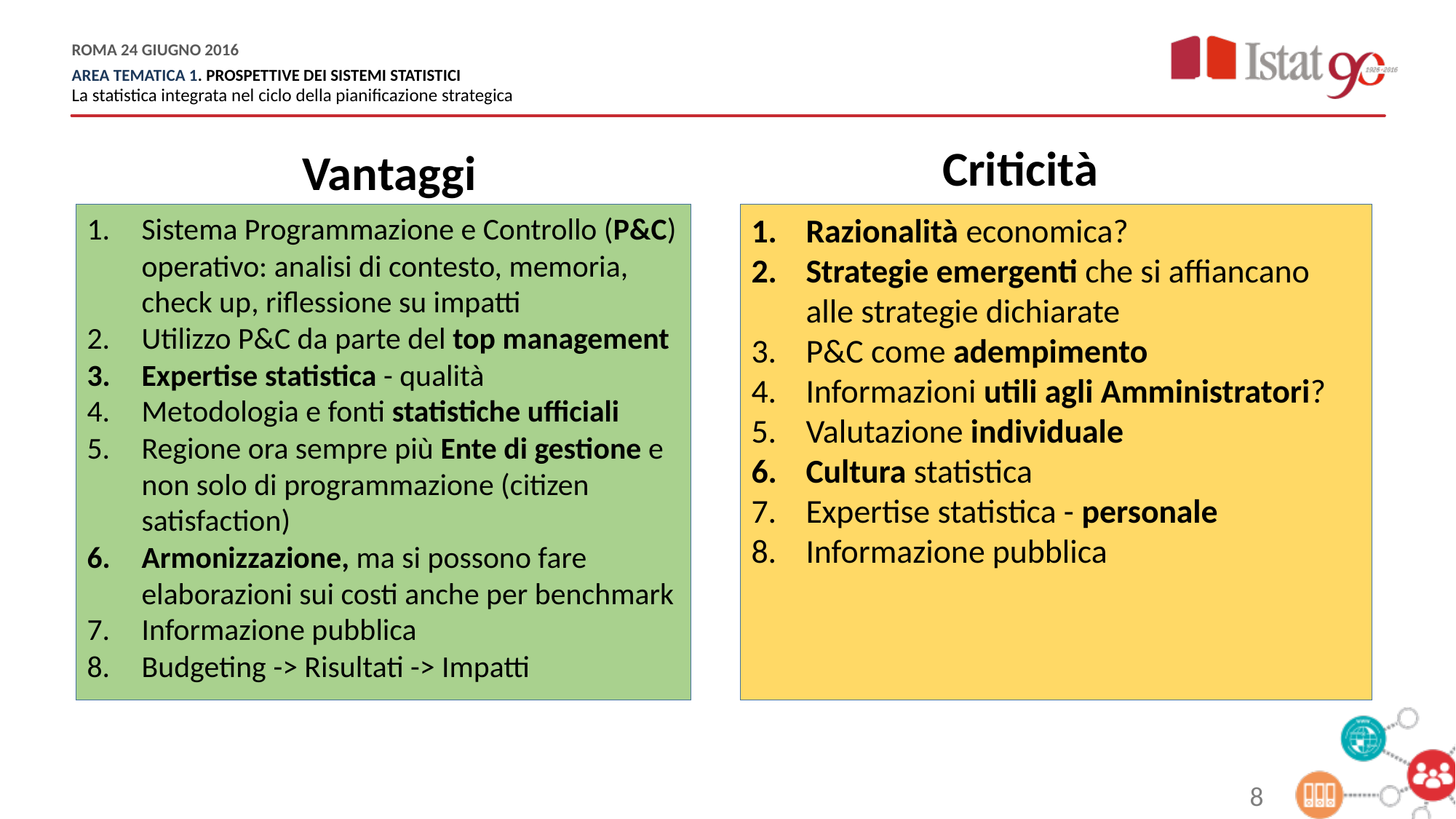

Vantaggi
Criticità
Sistema Programmazione e Controllo (P&C) operativo: analisi di contesto, memoria, check up, riflessione su impatti
Utilizzo P&C da parte del top management
Expertise statistica - qualità
Metodologia e fonti statistiche ufficiali
Regione ora sempre più Ente di gestione e non solo di programmazione (citizen satisfaction)
Armonizzazione, ma si possono fare elaborazioni sui costi anche per benchmark
Informazione pubblica
Budgeting -> Risultati -> Impatti
Razionalità economica?
Strategie emergenti che si affiancano alle strategie dichiarate
P&C come adempimento
Informazioni utili agli Amministratori?
Valutazione individuale
Cultura statistica
Expertise statistica - personale
Informazione pubblica

8